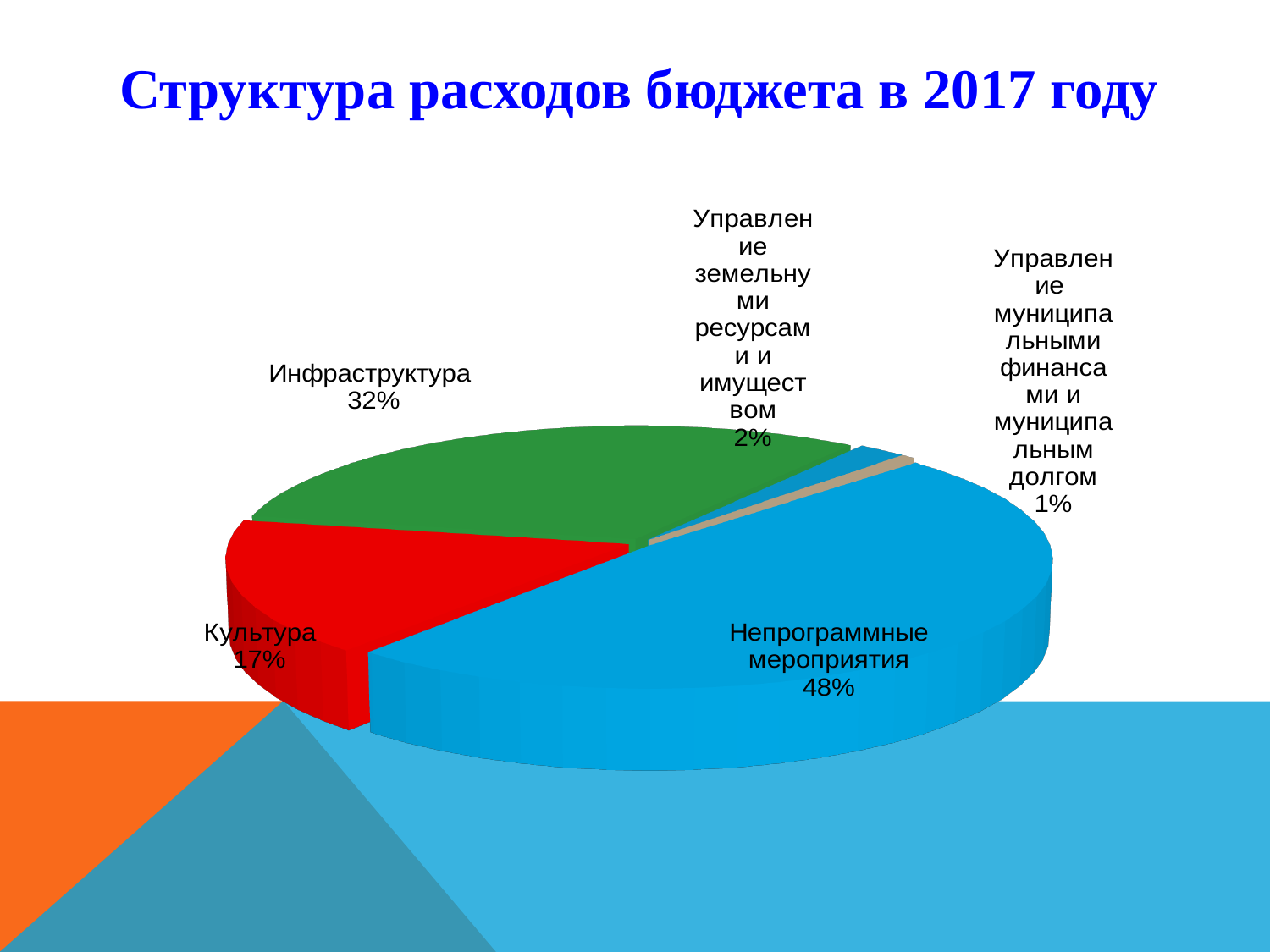

Структура расходов бюджета в 2017 году

[unsupported chart]